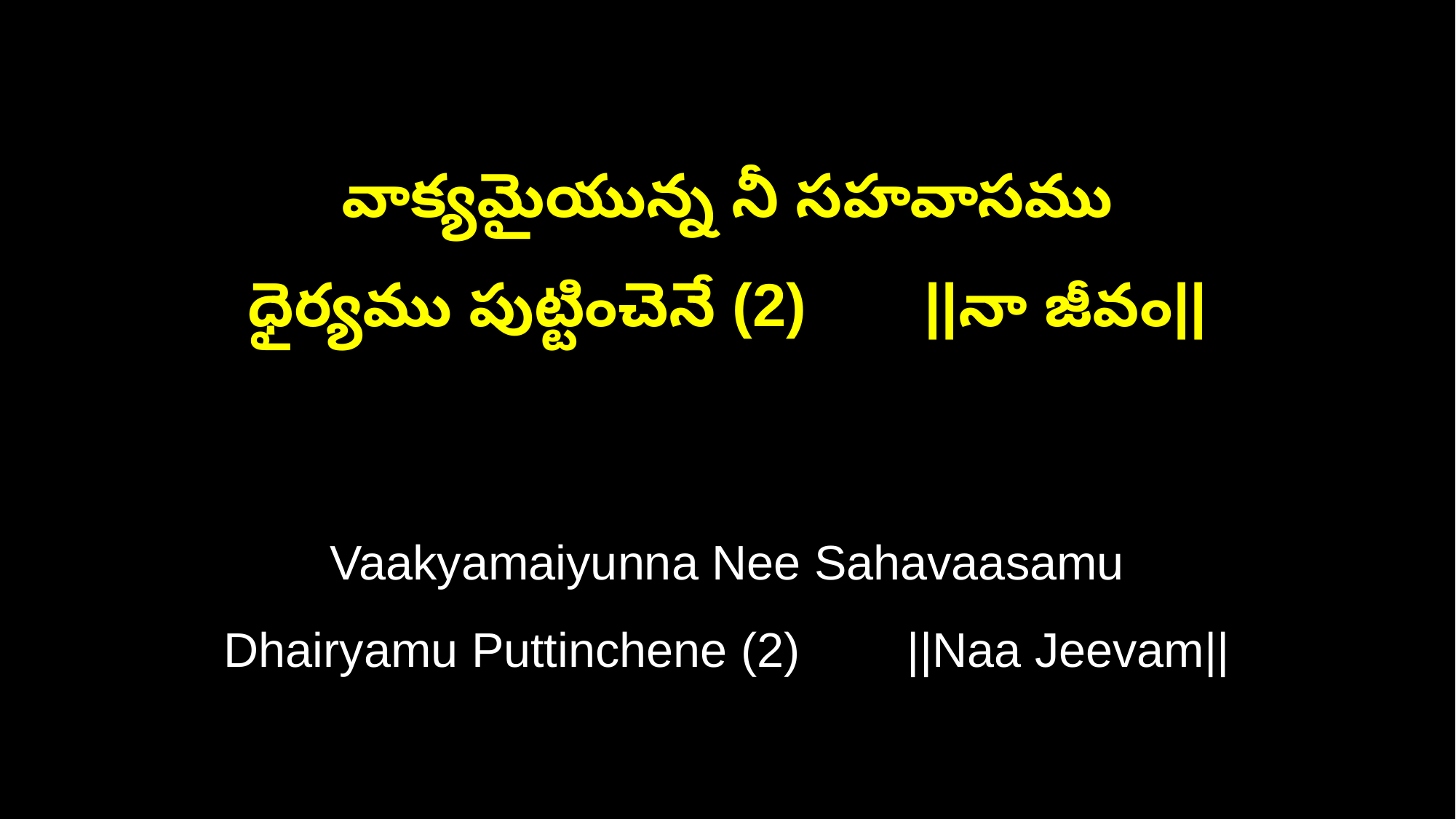

వాక్యమైయున్న నీ సహవాసము
ధైర్యము పుట్టించెనే (2)       ||నా జీవం||
Vaakyamaiyunna Nee Sahavaasamu
Dhairyamu Puttinchene (2)        ||Naa Jeevam||